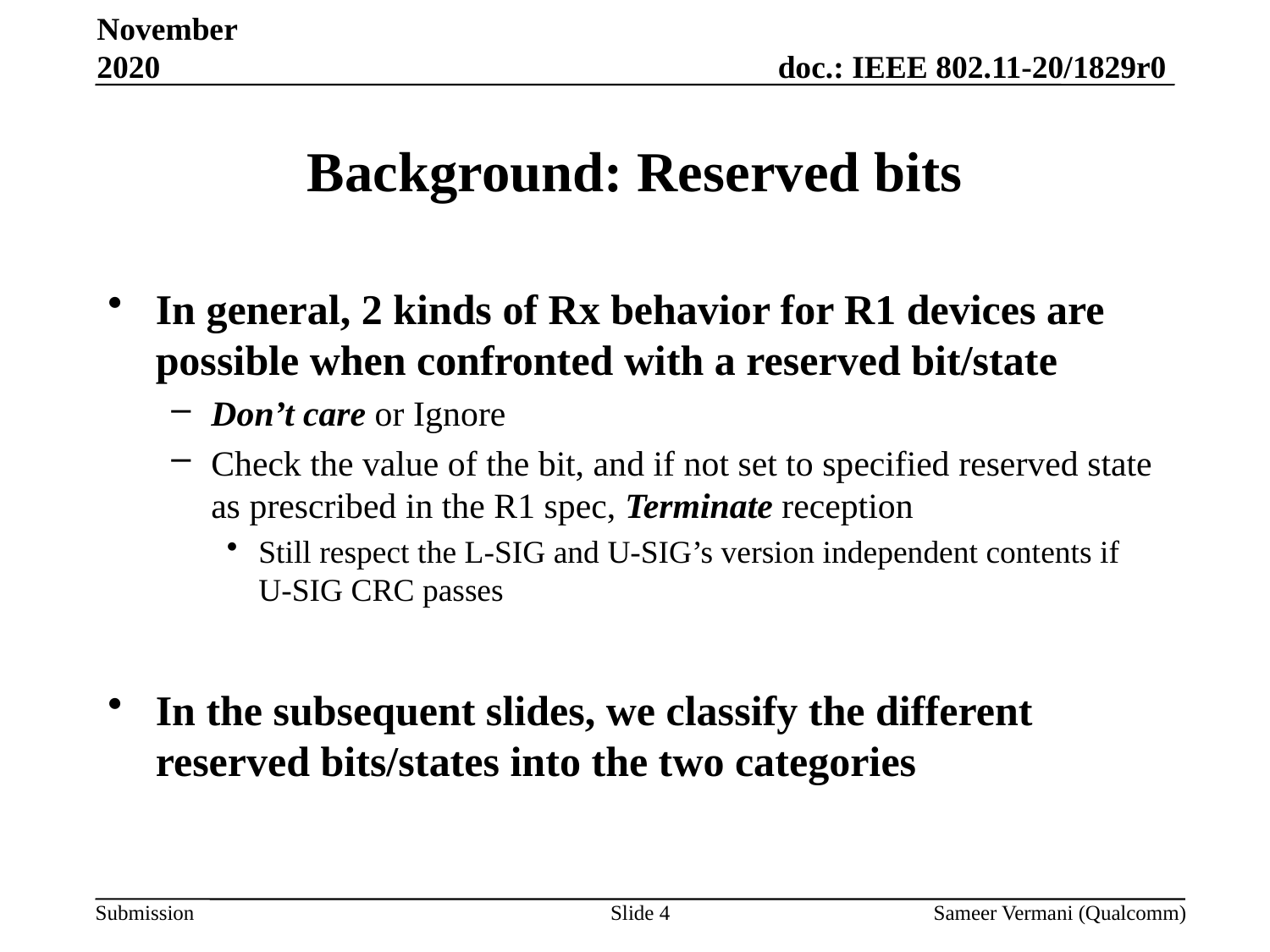

November 2020
# Background: Reserved bits
In general, 2 kinds of Rx behavior for R1 devices are possible when confronted with a reserved bit/state
Don’t care or Ignore
Check the value of the bit, and if not set to specified reserved state as prescribed in the R1 spec, Terminate reception
Still respect the L-SIG and U-SIG’s version independent contents if U-SIG CRC passes

In the subsequent slides, we classify the different reserved bits/states into the two categories
Slide 4
Sameer Vermani (Qualcomm)